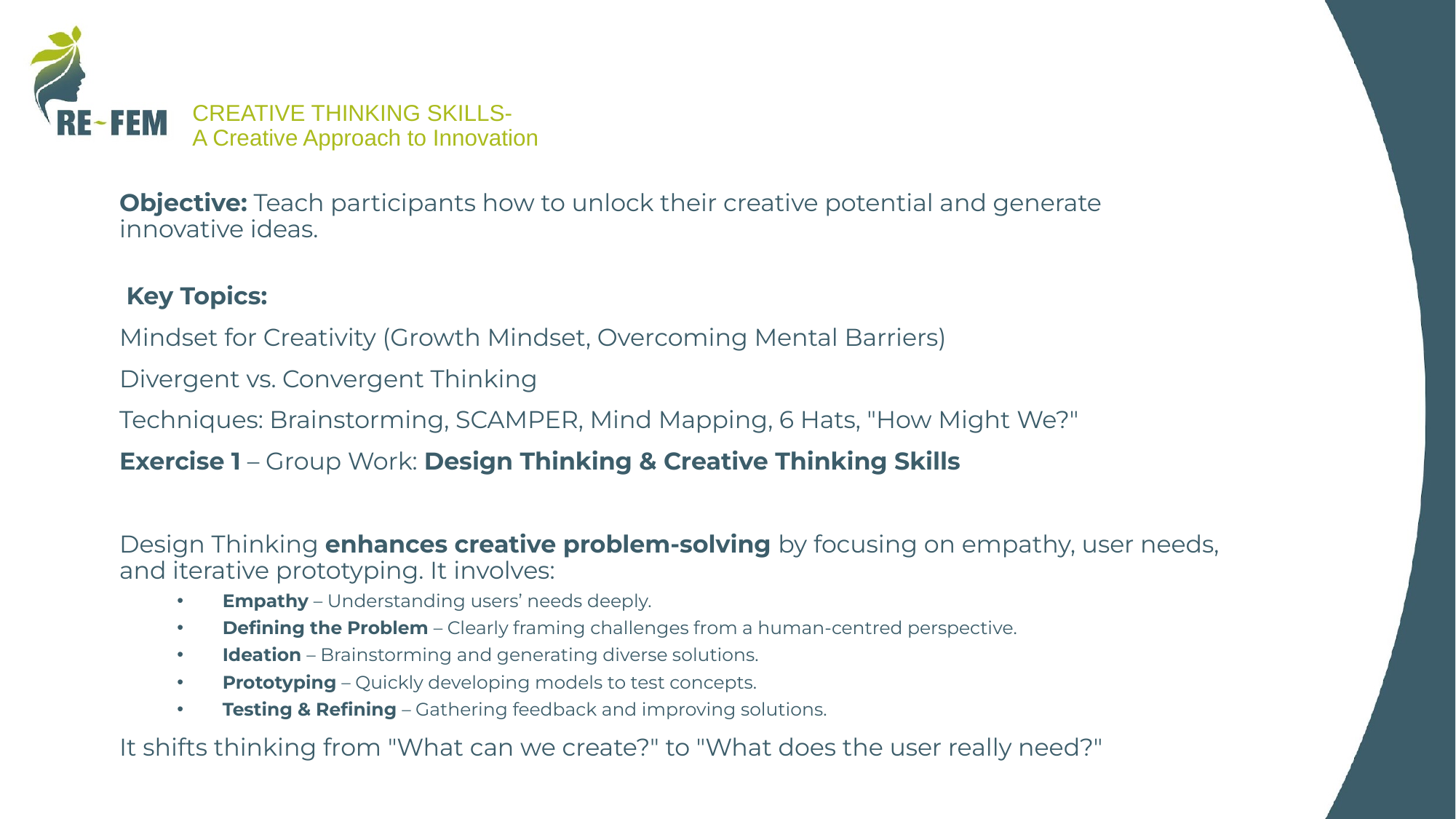

# CREATIVE THINKING SKILLS- A Creative Approach to Innovation
Objective: Teach participants how to unlock their creative potential and generate innovative ideas.
 Key Topics:
Mindset for Creativity (Growth Mindset, Overcoming Mental Barriers)
Divergent vs. Convergent Thinking
Techniques: Brainstorming, SCAMPER, Mind Mapping, 6 Hats, "How Might We?"
Exercise 1 – Group Work: Design Thinking & Creative Thinking Skills

Design Thinking enhances creative problem-solving by focusing on empathy, user needs, and iterative prototyping. It involves:
Empathy – Understanding users’ needs deeply.
Defining the Problem – Clearly framing challenges from a human-centred perspective.
Ideation – Brainstorming and generating diverse solutions.
Prototyping – Quickly developing models to test concepts.
Testing & Refining – Gathering feedback and improving solutions.
It shifts thinking from "What can we create?" to "What does the user really need?"